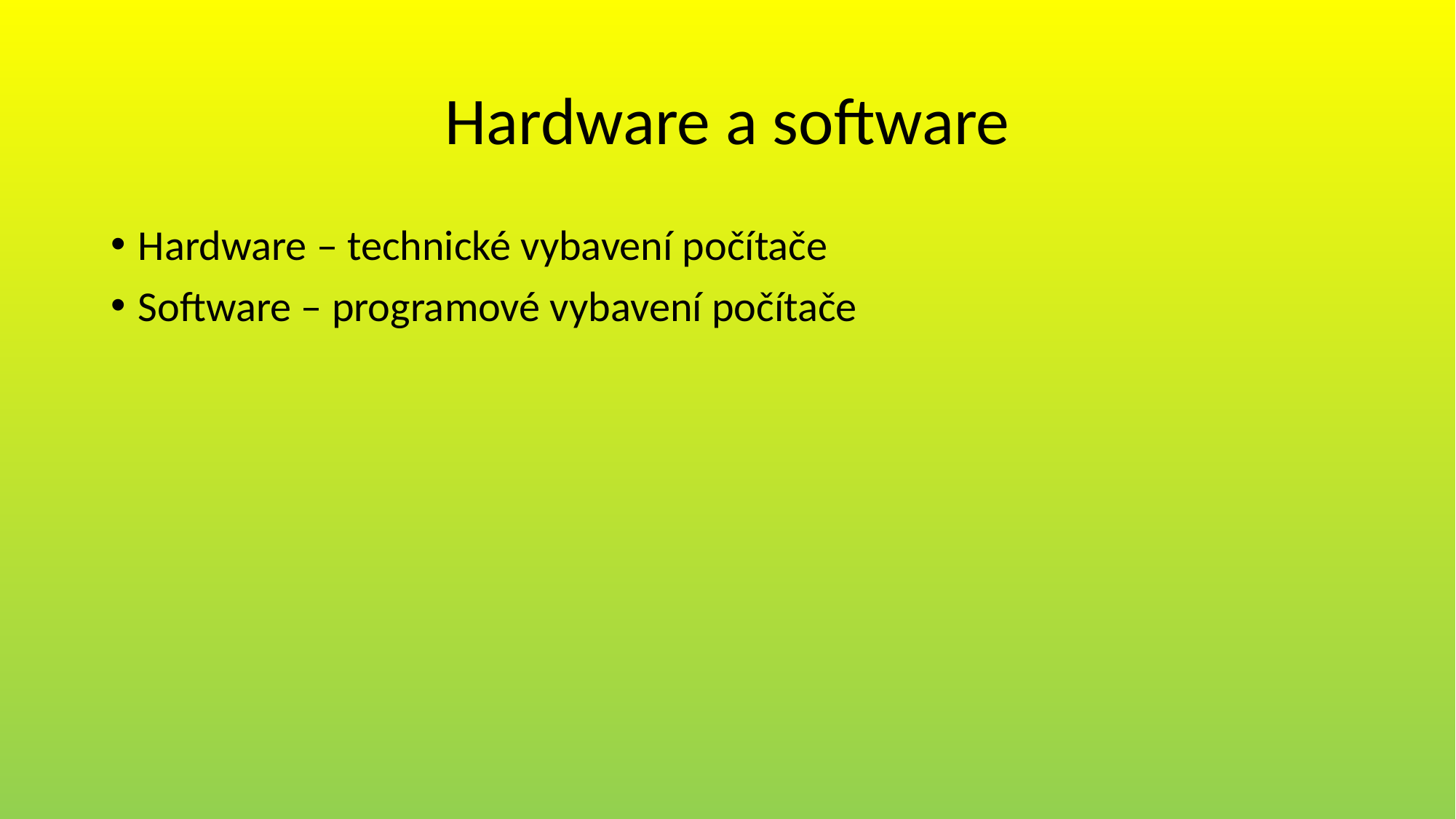

# Hardware a software
Hardware – technické vybavení počítače
Software – programové vybavení počítače